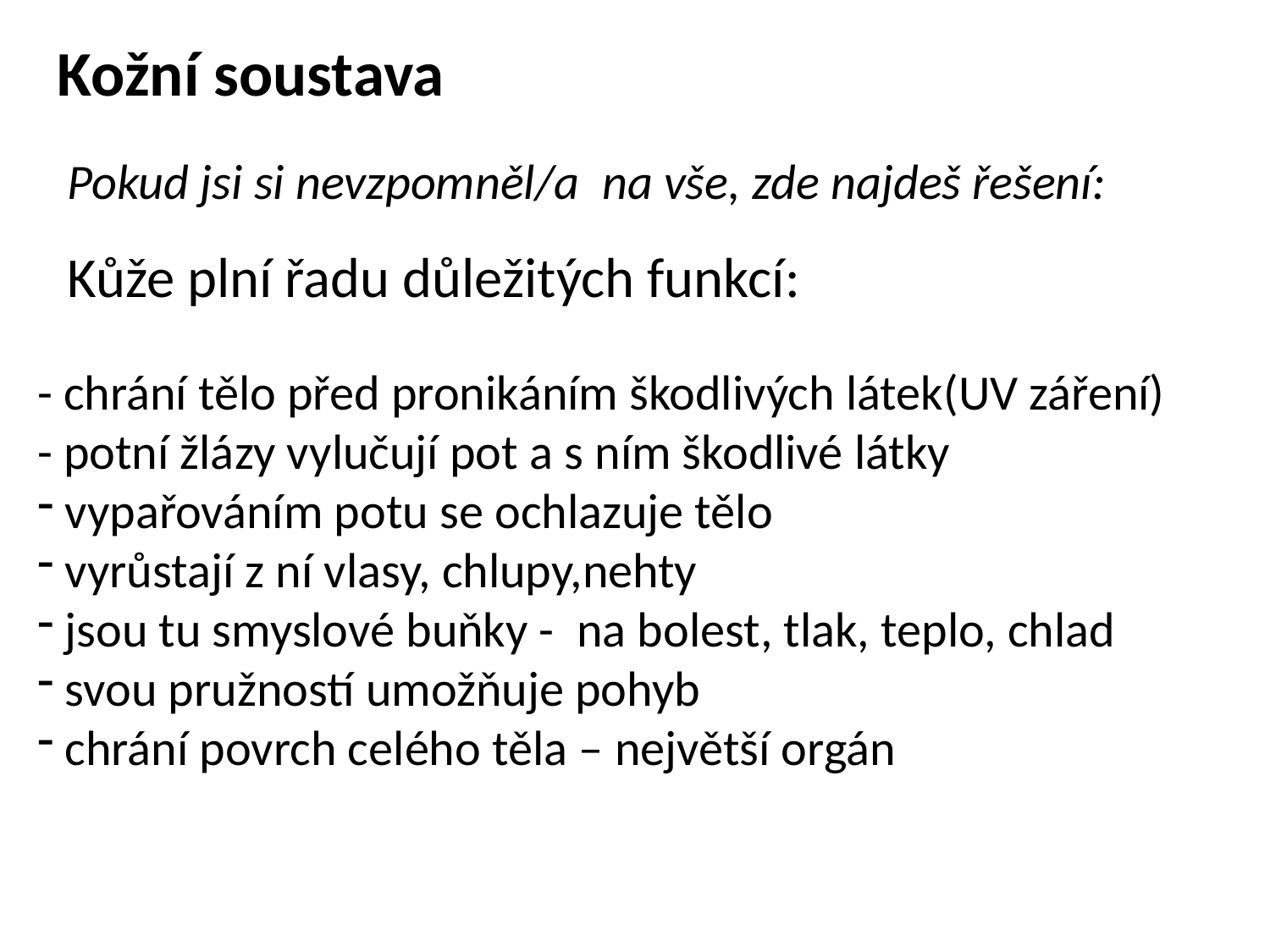

Kožní soustava
Pokud jsi si nevzpomněl/a  na vše, zde najdeš řešení:
Kůže plní řadu důležitých funkcí:
- chrání tělo před pronikáním škodlivých látek(UV záření)    - potní žlázy vylučují pot a s ním škodlivé látky
 vypařováním potu se ochlazuje tělo
 vyrůstají z ní vlasy, chlupy,nehty
 jsou tu smyslové buňky -  na bolest, tlak, teplo, chlad
 svou pružností umožňuje pohyb
 chrání povrch celého těla – největší orgán